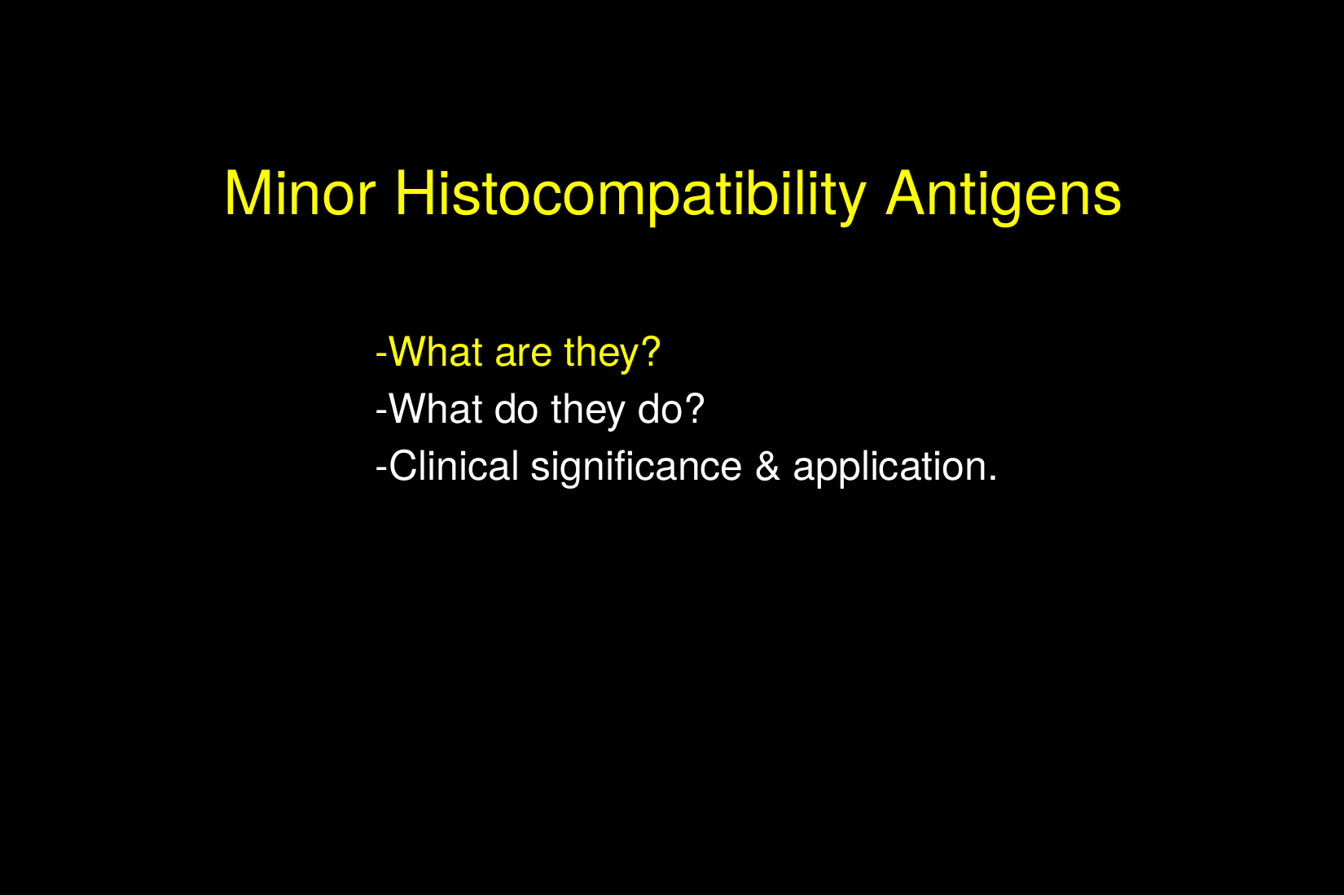

# Minor Histocompatibility Antigens
-What are they?
-What do they do?
-Clinical significance & application.